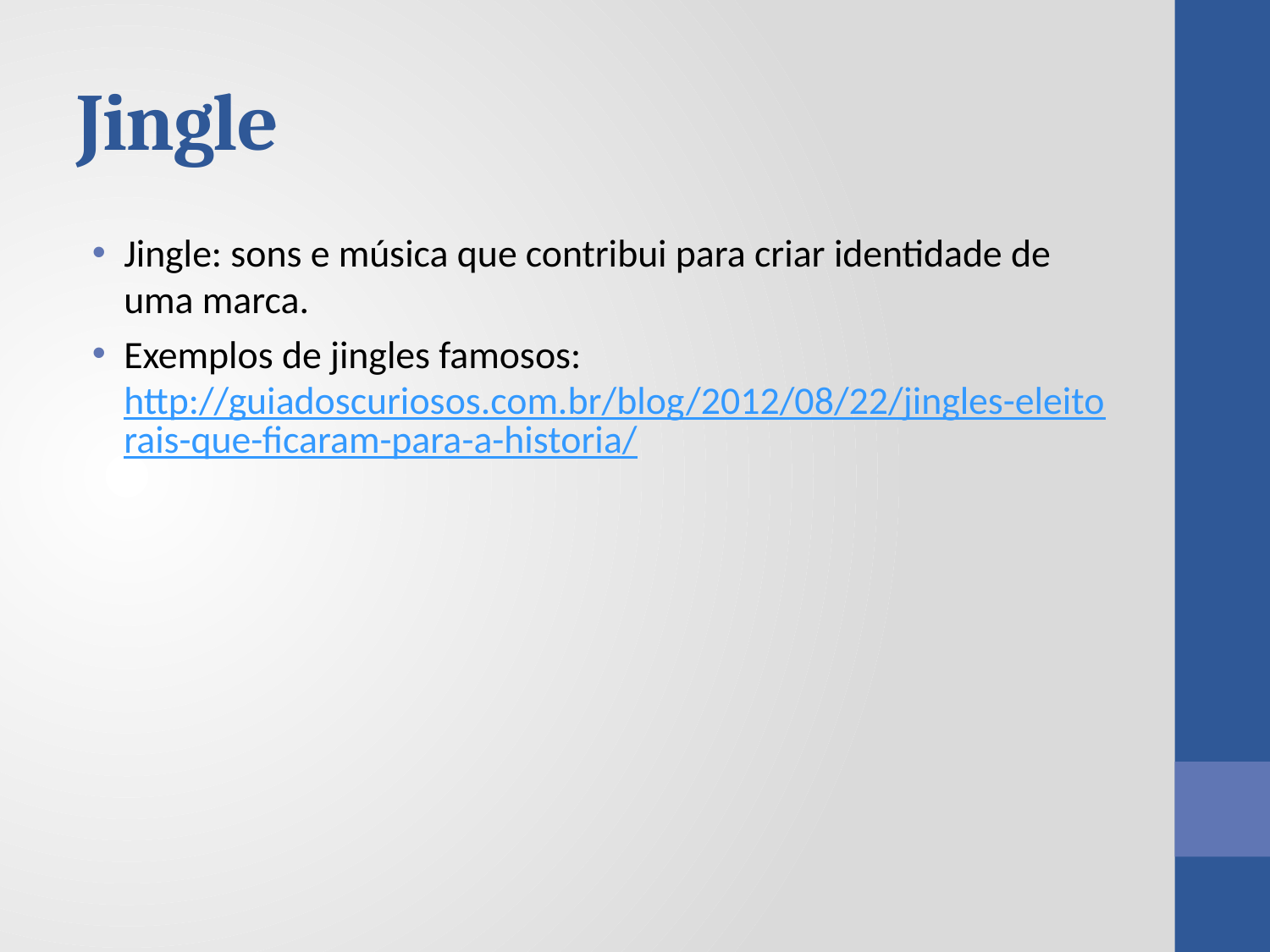

# Jingle
Jingle: sons e música que contribui para criar identidade de uma marca.
Exemplos de jingles famosos: http://guiadoscuriosos.com.br/blog/2012/08/22/jingles-eleitorais-que-ficaram-para-a-historia/